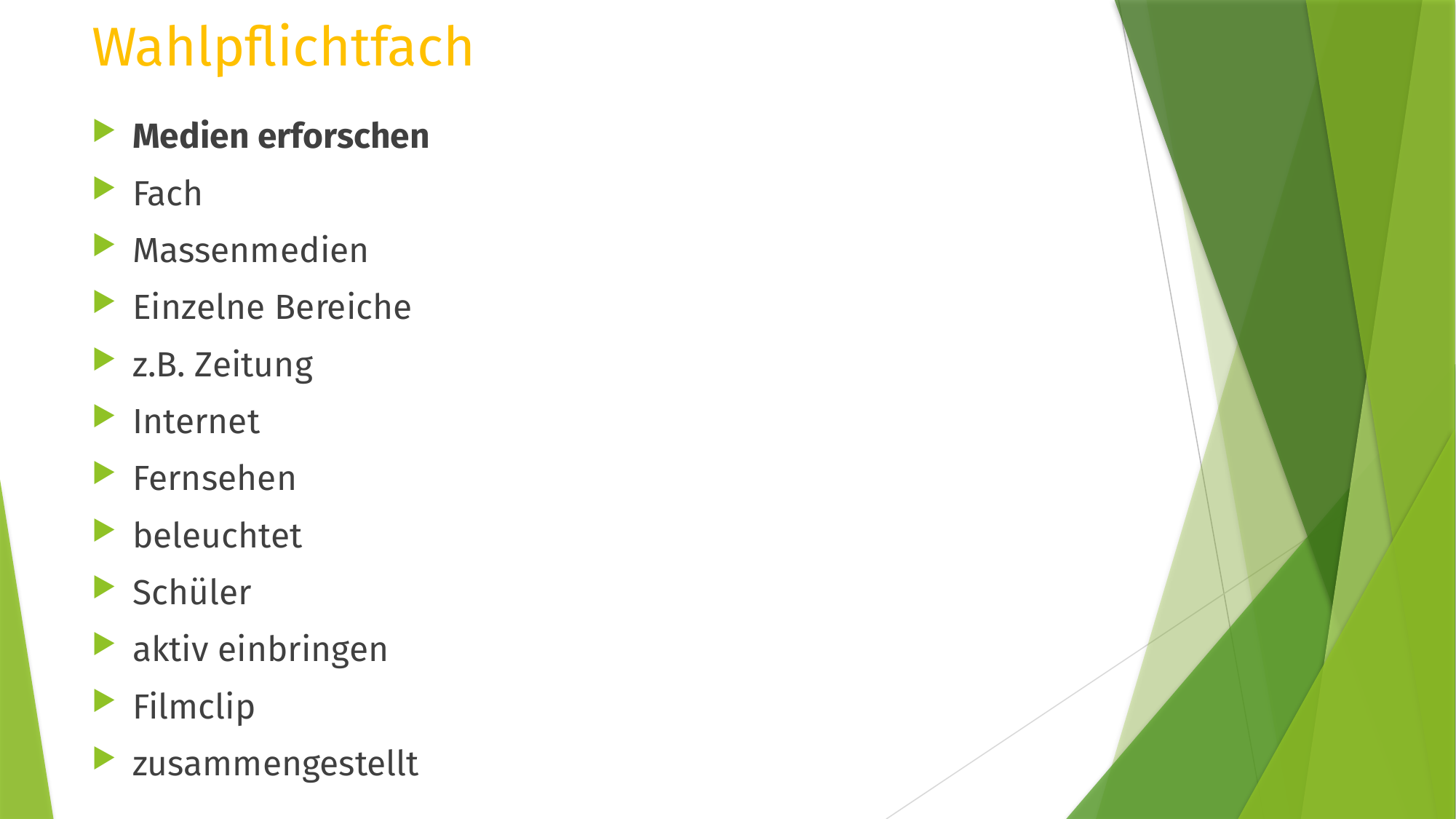

# Wahlpflichtfach
Medien erforschen
Fach
Massenmedien
Einzelne Bereiche
z.B. Zeitung
Internet
Fernsehen
beleuchtet
Schüler
aktiv einbringen
Filmclip
zusammengestellt